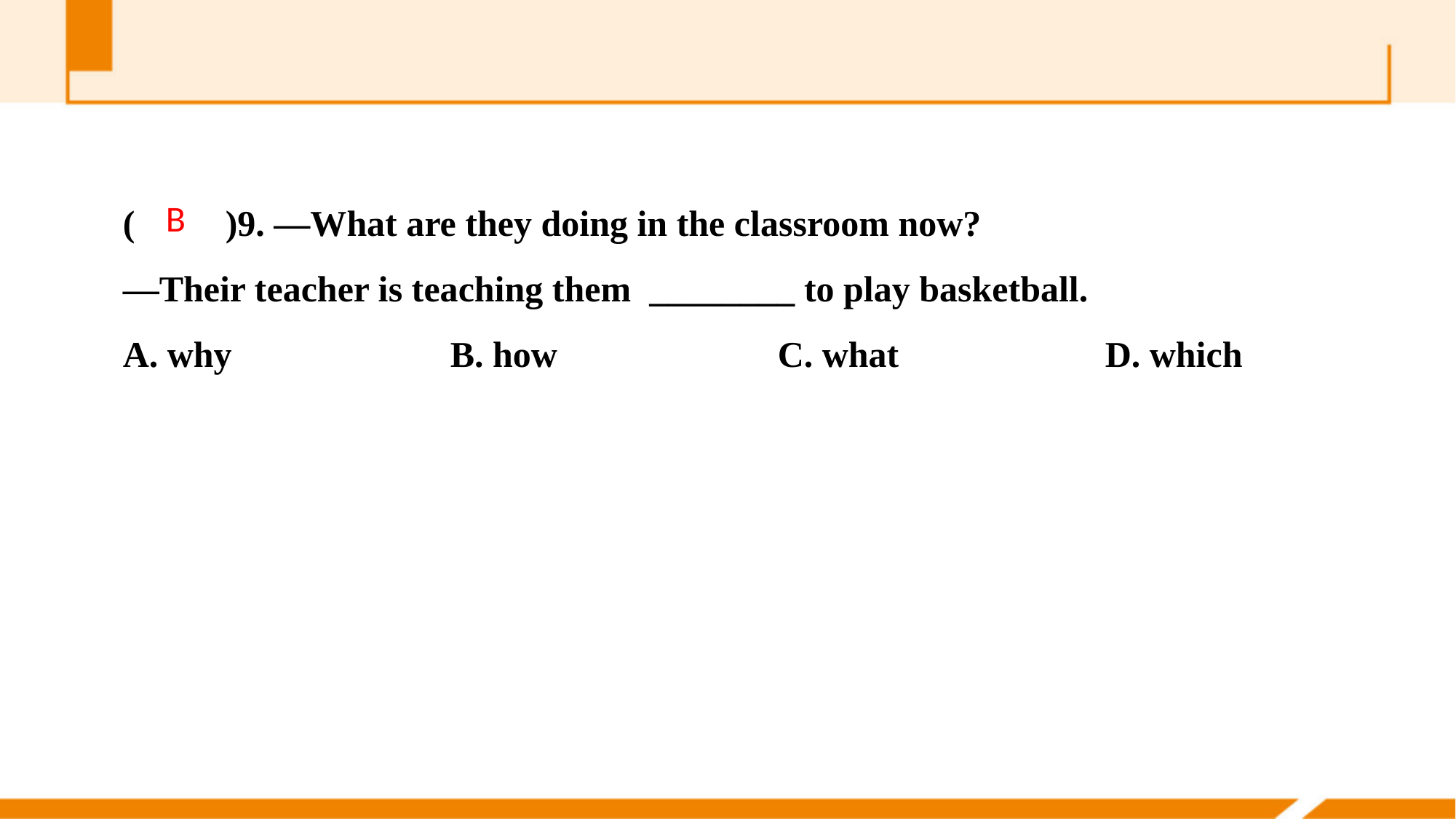

(　　)9. —What are they doing in the classroom now?
—Their teacher is teaching them  ________ to play basketball.
A. why  		B. how  		C. what  		D. which
B